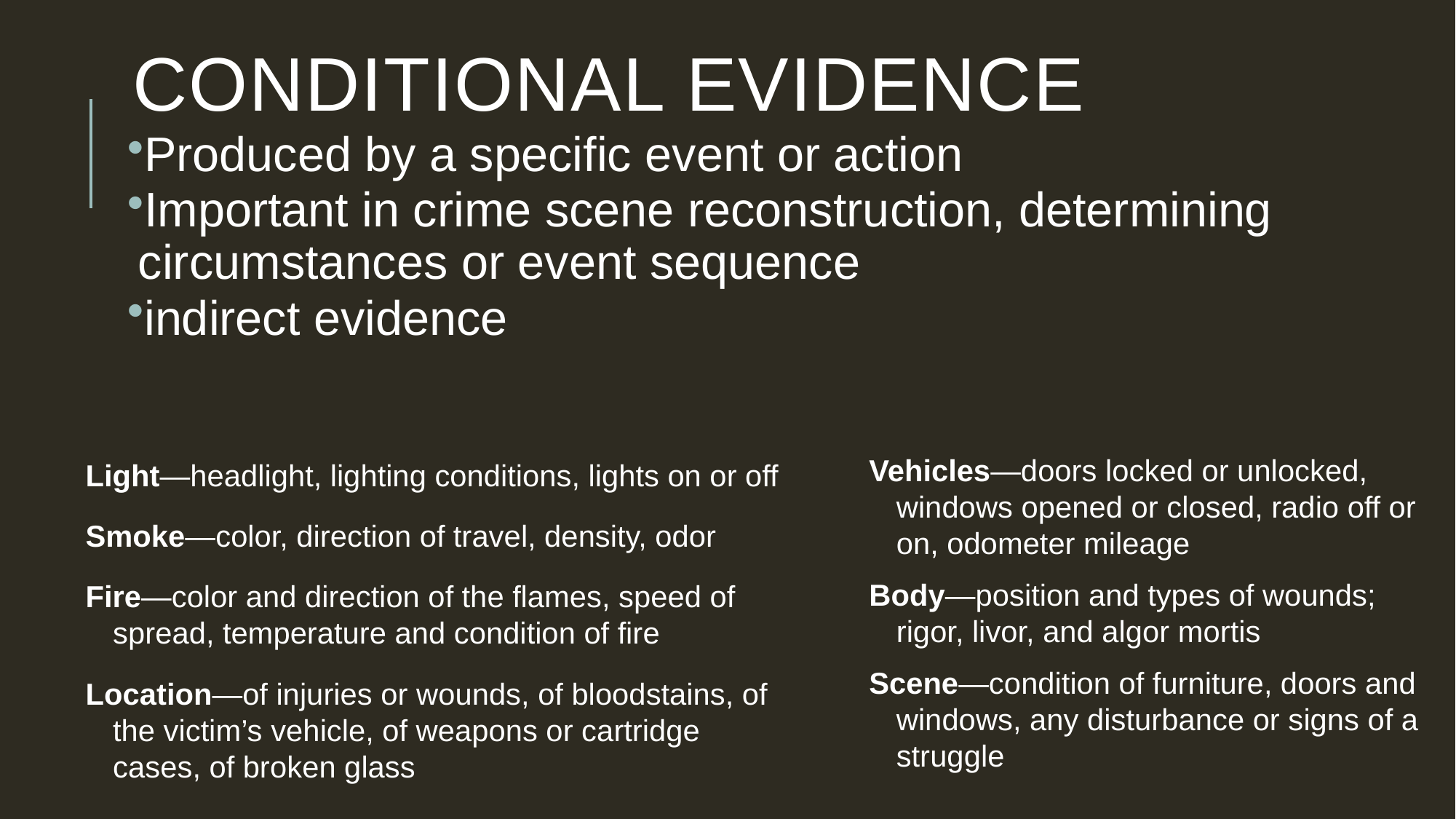

# Conditional Evidence
Produced by a specific event or action
Important in crime scene reconstruction, determining circumstances or event sequence
indirect evidence

Vehicles—doors locked or unlocked, windows opened or closed, radio off or on, odometer mileage
Body—position and types of wounds; rigor, livor, and algor mortis
Scene—condition of furniture, doors and windows, any disturbance or signs of a struggle
Light—headlight, lighting conditions, lights on or off
Smoke—color, direction of travel, density, odor
Fire—color and direction of the flames, speed of spread, temperature and condition of fire
Location—of injuries or wounds, of bloodstains, of the victim’s vehicle, of weapons or cartridge cases, of broken glass